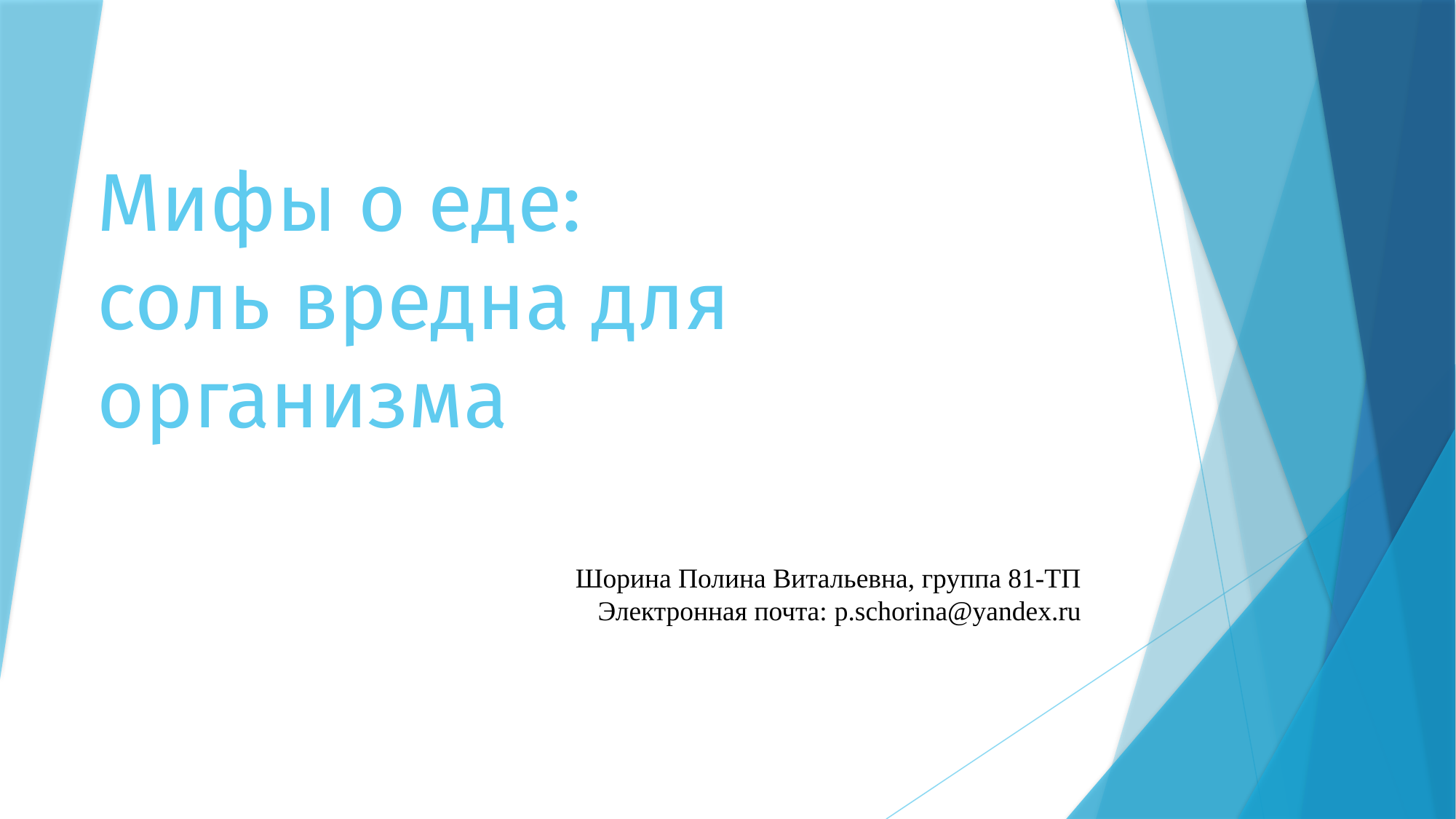

# Мифы о еде: соль вредна для организма
Шорина Полина Витальевна, группа 81-ТП
Электронная почта: p.schorina@yandex.ru